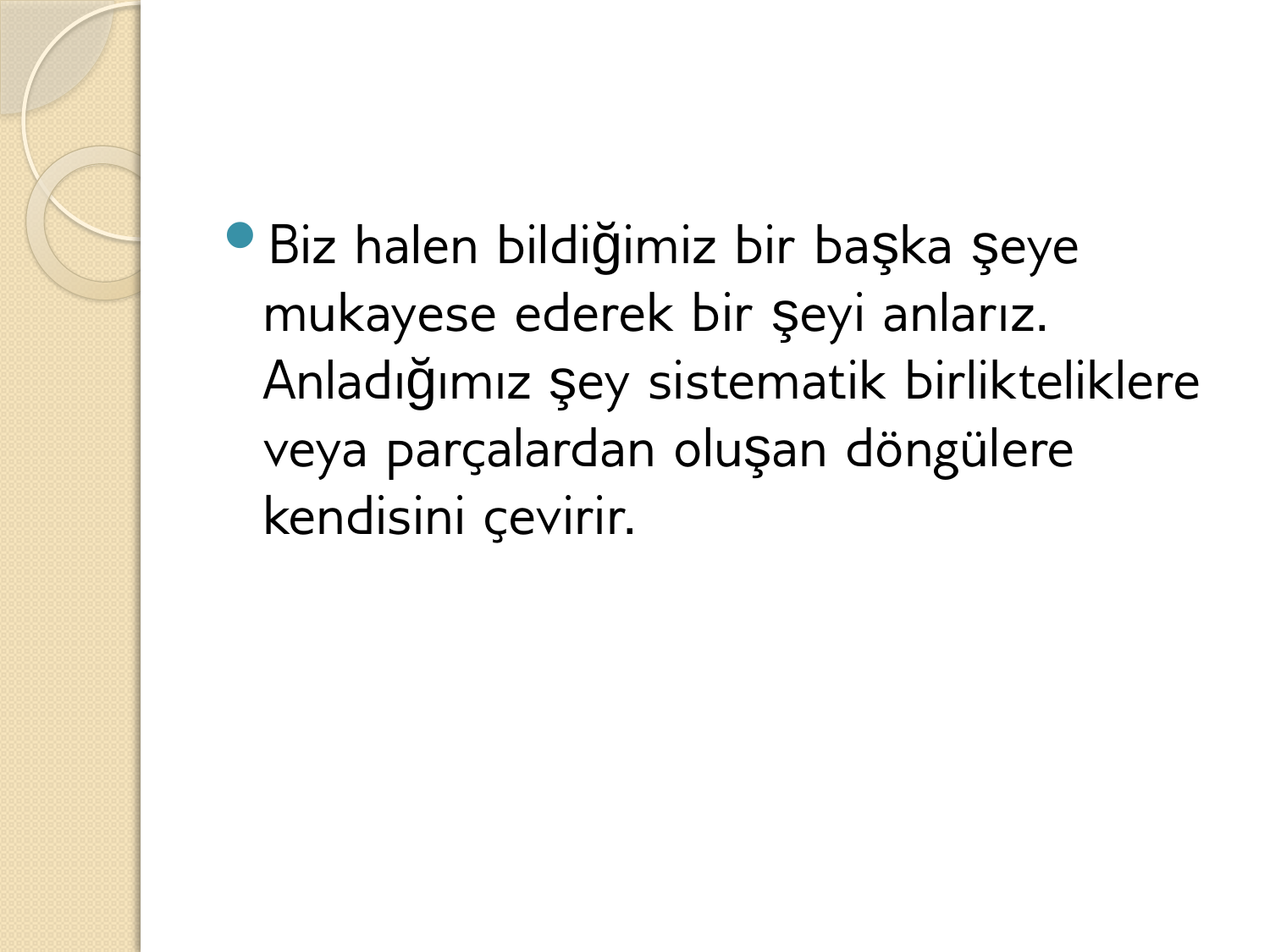

#
Biz halen bildiğimiz bir başka şeye mukayese ederek bir şeyi anlarız. Anladığımız şey sistematik birlikteliklere veya parçalardan oluşan döngülere kendisini çevirir.